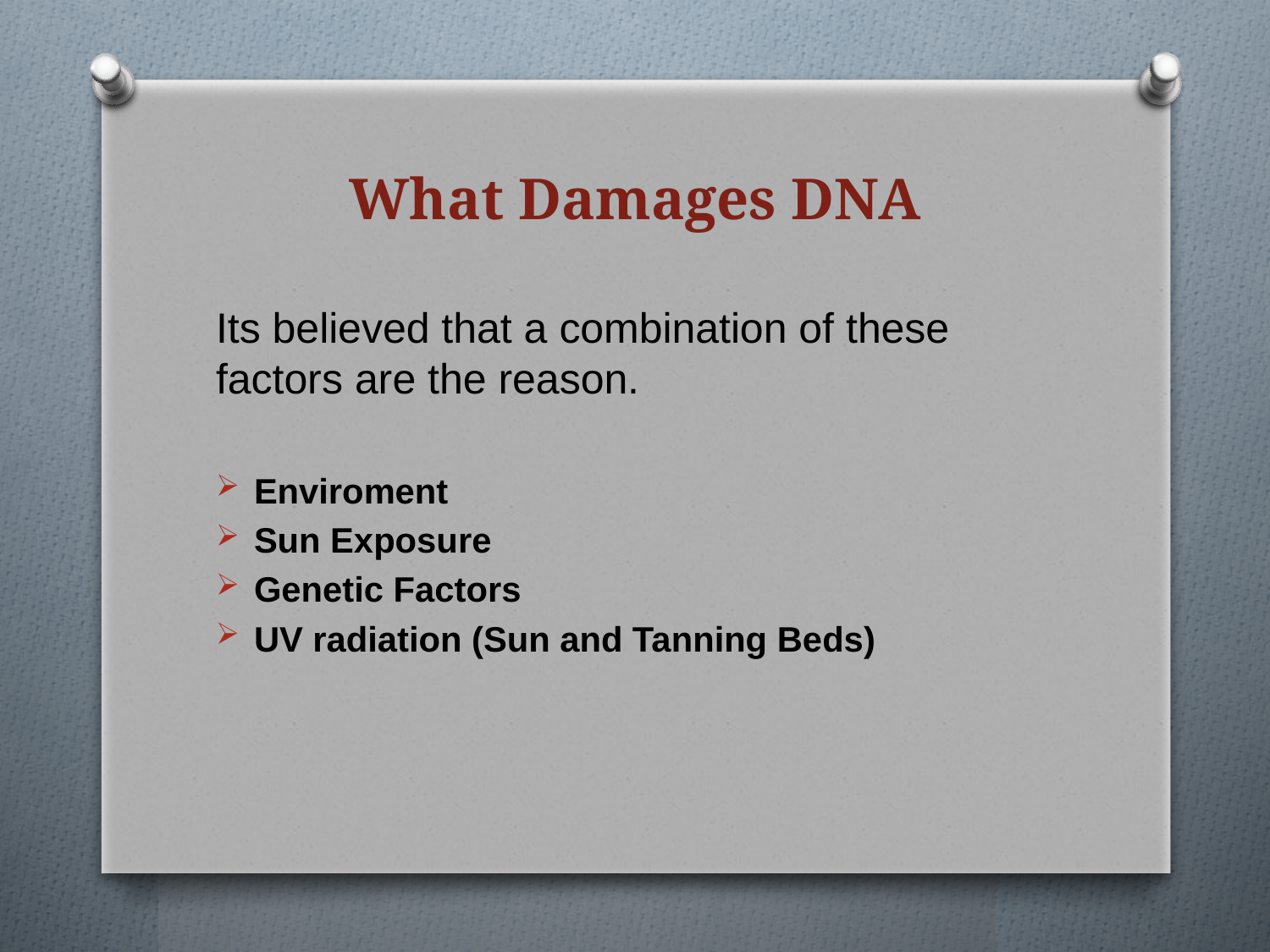

# What Damages DNA
Its believed that a combination of these factors are the reason.

Enviroment
Sun Exposure
Genetic Factors
UV radiation (Sun and Tanning Beds)